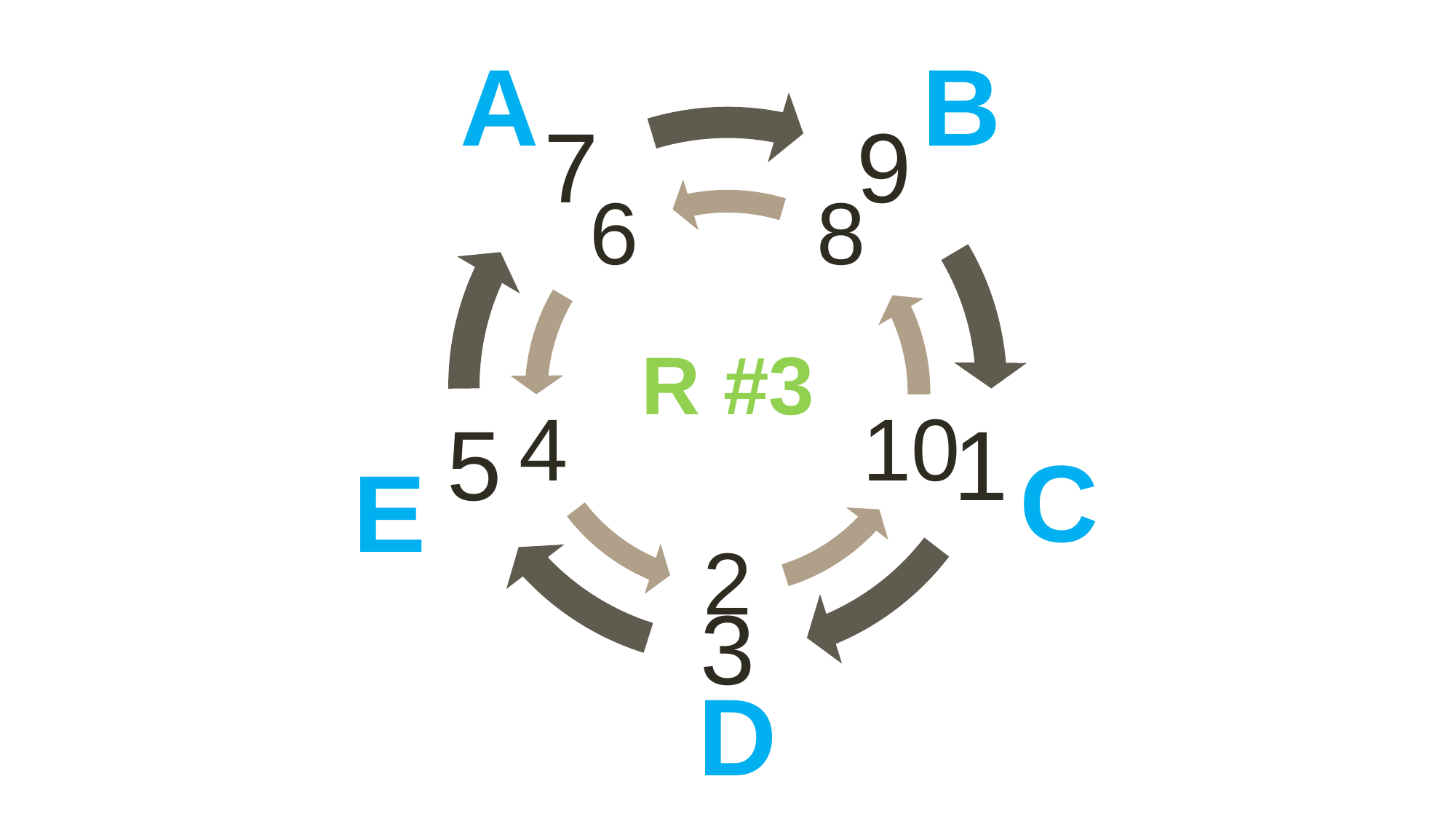

A
B
9
1
3
5
7
6
4
2
10
8
R #3
C
E
D